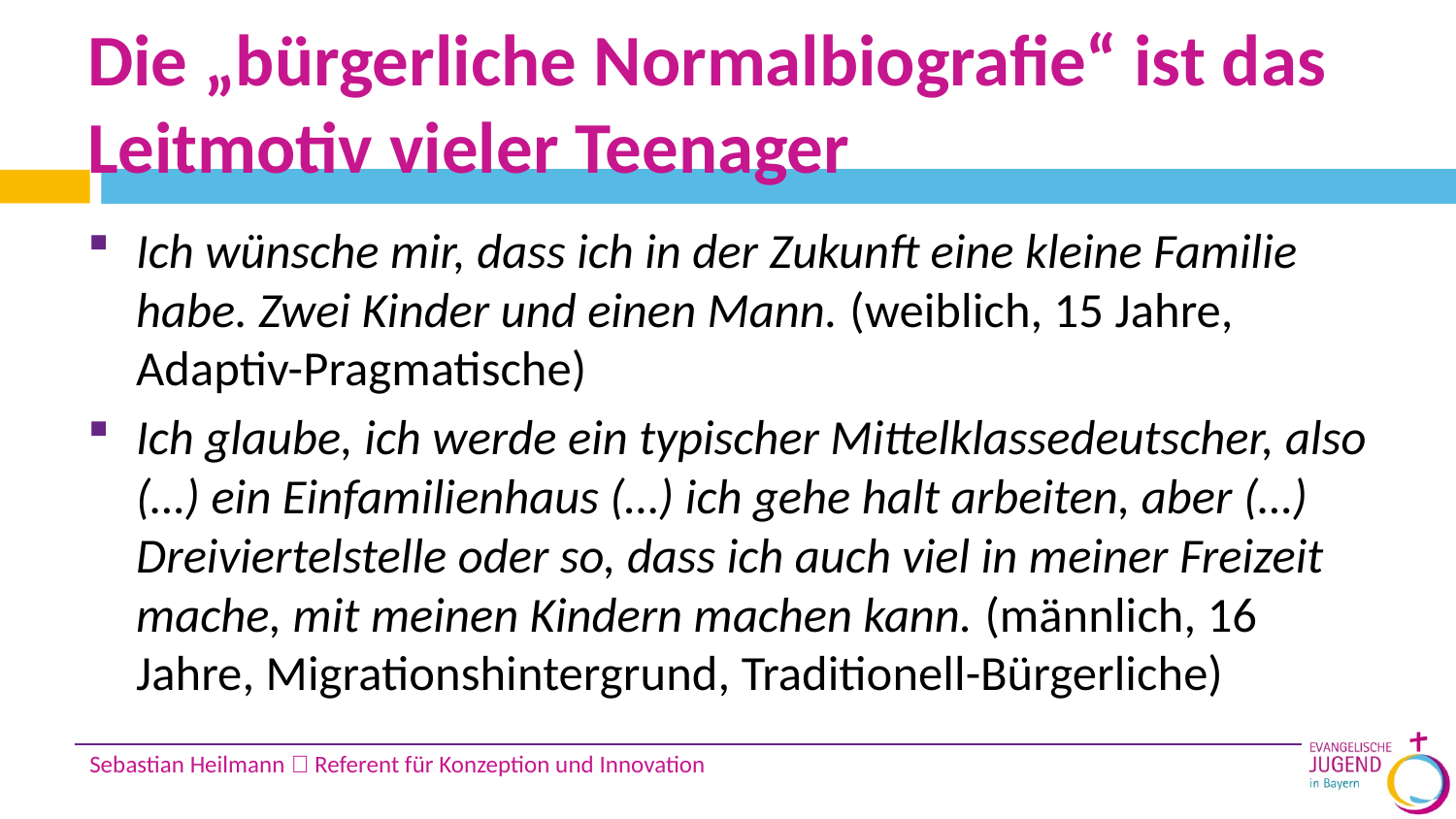

# Die „bürgerliche Normalbiografie“ ist das Leitmotiv vieler Teenager
Ich wünsche mir, dass ich in der Zukunft eine kleine Familie habe. Zwei Kinder und einen Mann. (weiblich, 15 Jahre, Adaptiv-Pragmatische)
Ich glaube, ich werde ein typischer Mittelklassedeutscher, also (…) ein Einfamilienhaus (…) ich gehe halt arbeiten, aber (…) Dreiviertelstelle oder so, dass ich auch viel in meiner Freizeit mache, mit meinen Kindern machen kann. (männlich, 16 Jahre, Migrationshintergrund, Traditionell-Bürgerliche)